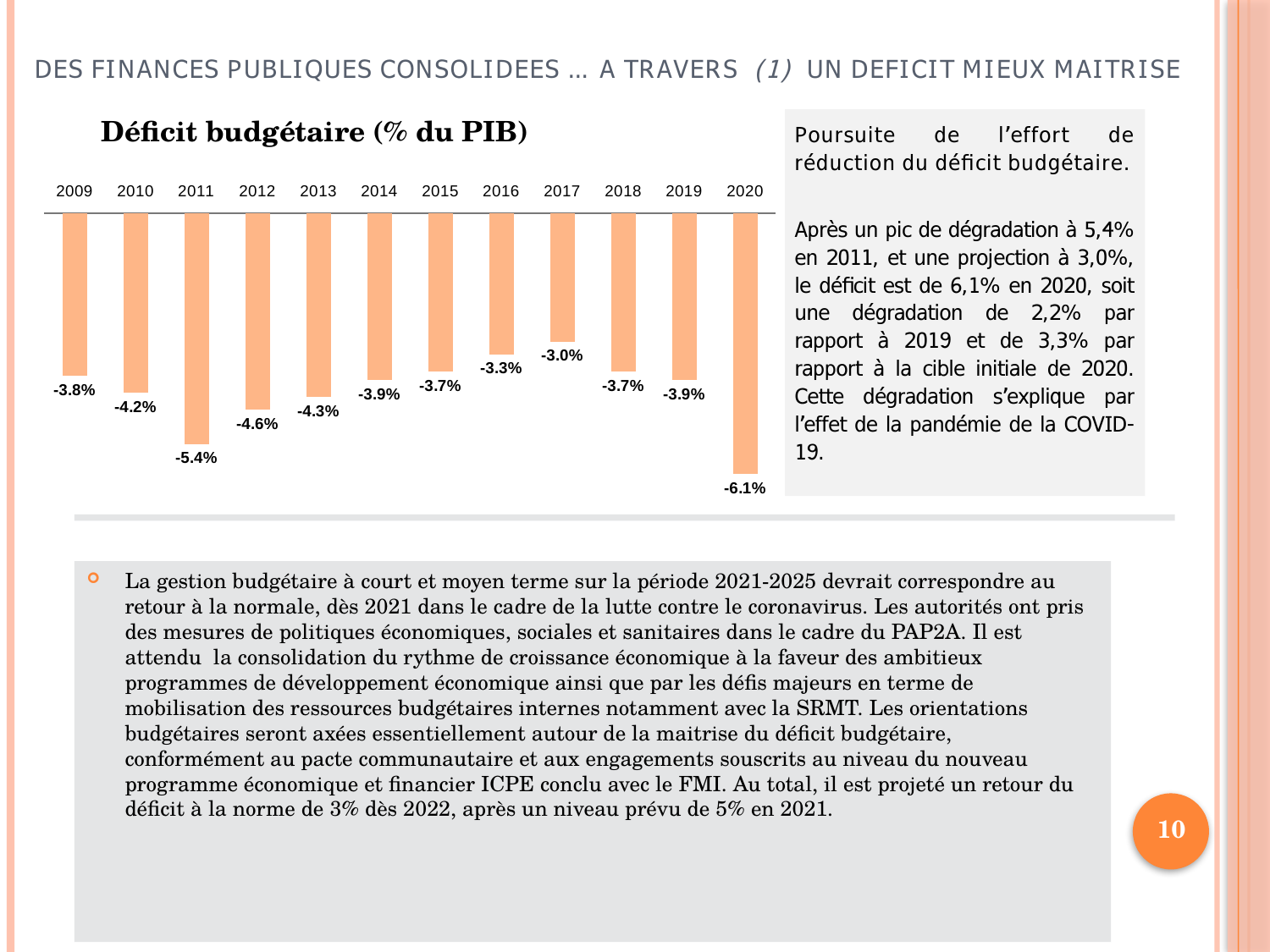

DES FINANCES PUBLIQUES CONSOLIDEES … A TRAVERS  (1)  UN DEFICIT MIEUX MAITRISE
Déficit budgétaire (% du PIB)
Poursuite de l’effort de réduction du déficit budgétaire.

Après un pic de dégradation à 5,4% en 2011, et une projection à 3,0%, le déficit est de 6,1% en 2020, soit une dégradation de 2,2% par rapport à 2019 et de 3,3% par rapport à la cible initiale de 2020. Cette dégradation s’explique par l’effet de la pandémie de la COVID-19.

### Chart

| Category | Déficit budgétaire |
|---|---|
| 2009 | -0.038 |
| 2010 | -0.042 |
| 2011 | -0.054 |
| 2012 | -0.046 |
| 2013 | -0.043 |
| 2014 | -0.039 |
| 2015 | -0.037 |
| 2016 | -0.033 |
| 2017 | -0.03 |
| 2018 | -0.037 |
| 2019 | -0.039 |
| 2020 | -0.061 |

### Chart

| Category |
|---|
La gestion budgétaire à court et moyen terme sur la période 2021-2025 devrait correspondre au retour à la normale, dès 2021 dans le cadre de la lutte contre le coronavirus. Les autorités ont pris des mesures de politiques économiques, sociales et sanitaires dans le cadre du PAP2A. Il est attendu  la consolidation du rythme de croissance économique à la faveur des ambitieux programmes de développement économique ainsi que par les défis majeurs en terme de mobilisation des ressources budgétaires internes notamment avec la SRMT. Les orientations budgétaires seront axées essentiellement autour de la maitrise du déficit budgétaire, conformément au pacte communautaire et aux engagements souscrits au niveau du nouveau programme économique et financier ICPE conclu avec le FMI. Au total, il est projeté un retour du déficit à la norme de 3% dès 2022, après un niveau prévu de 5% en 2021.
10